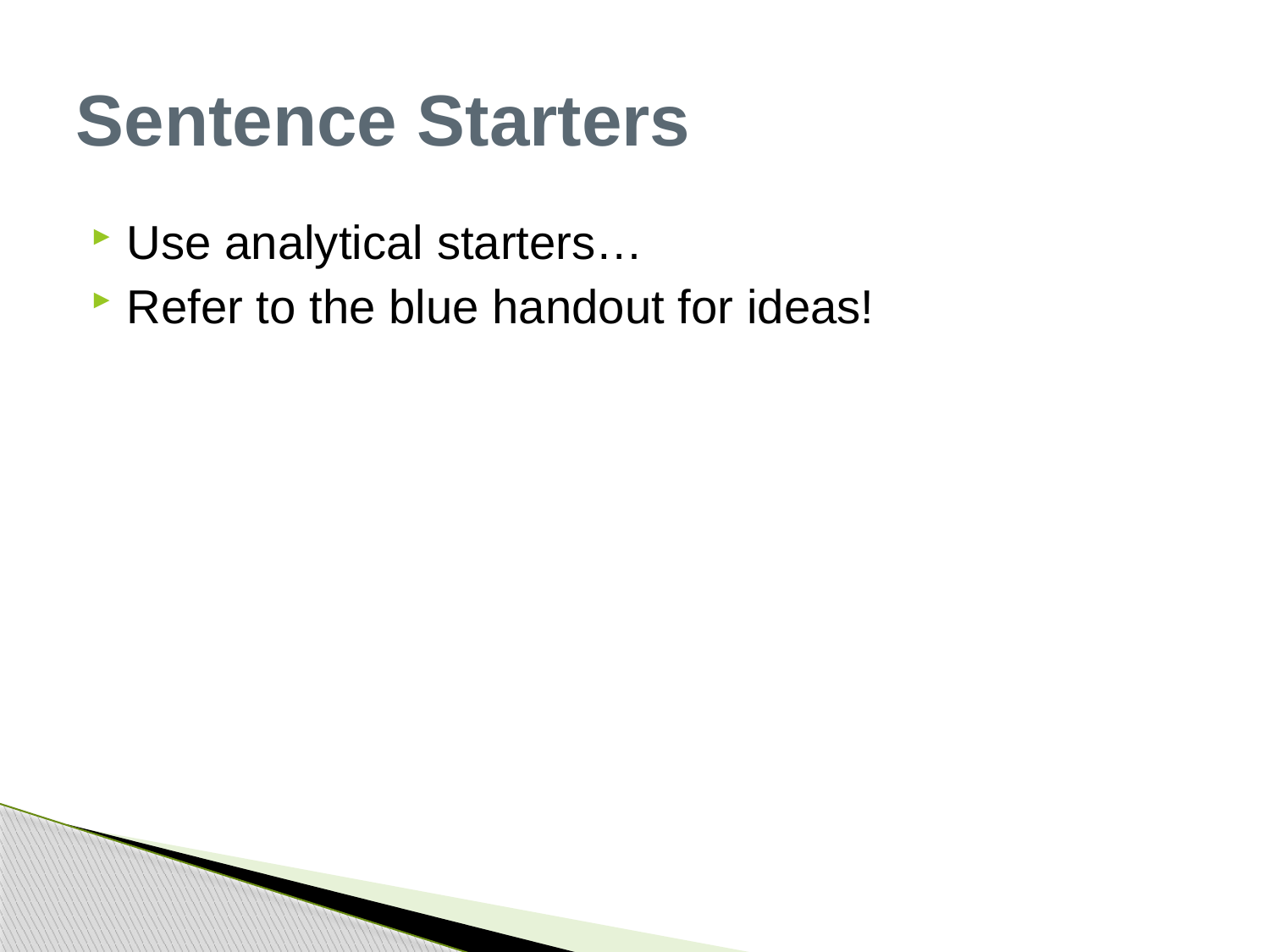

# Sentence Starters
Use analytical starters…
Refer to the blue handout for ideas!